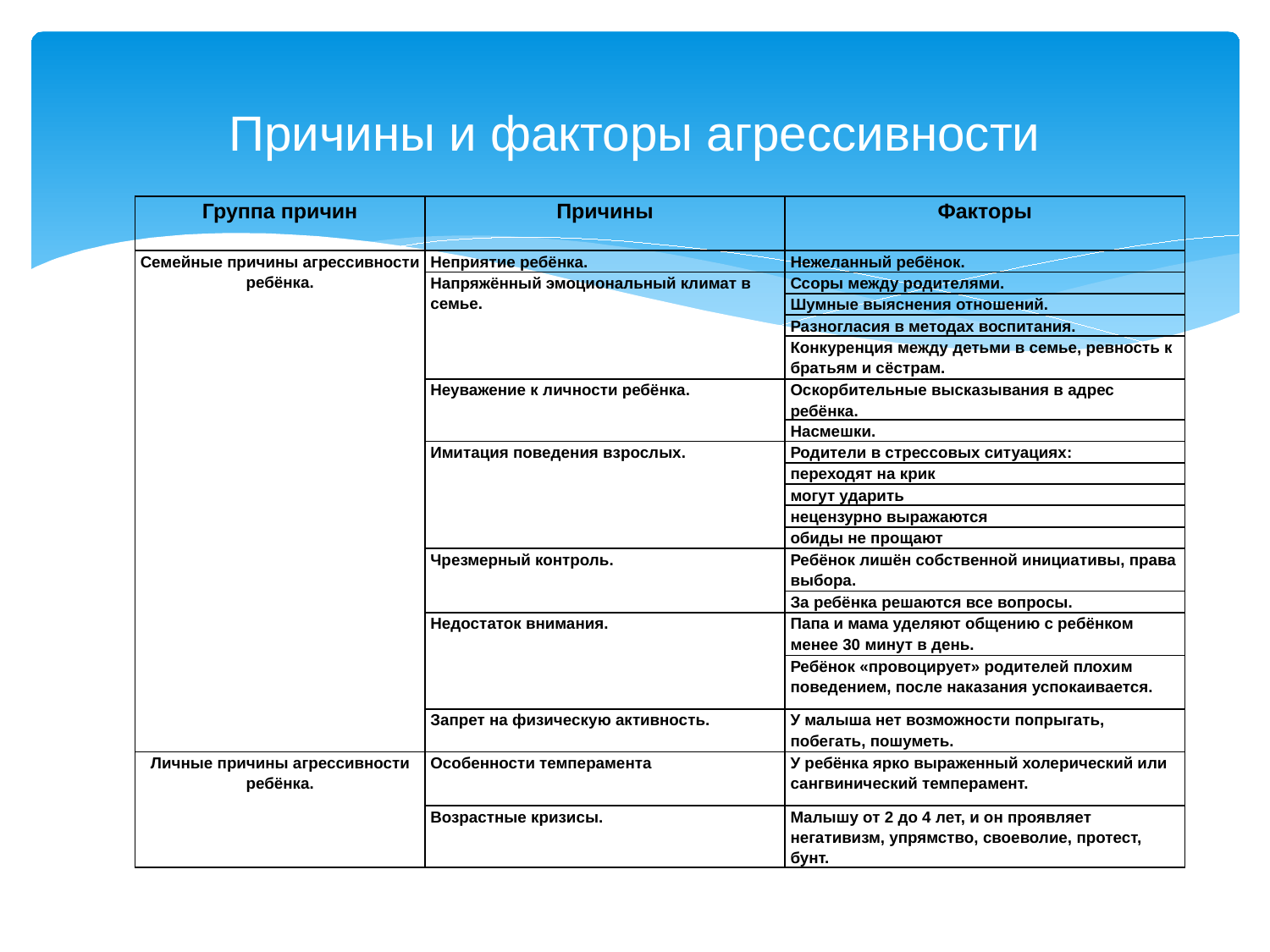

# Причины и факторы агрессивности
| Группа причин | Причины | Факторы |
| --- | --- | --- |
| Семейные причины агрессивности ребёнка. | Неприятие ребёнка. | Нежеланный ребёнок. |
|  | Напряжённый эмоциональный климат в семье. | Ссоры между родителями. |
|  |  | Шумные выяснения отношений. |
|  |  | Разногласия в методах воспитания. |
|  |  | Конкуренция между детьми в семье, ревность к братьям и сёстрам. |
|  | Неуважение к личности ребёнка. | Оскорбительные высказывания в адрес ребёнка. |
|  |  | Насмешки. |
|  | Имитация поведения взрослых. | Родители в стрессовых ситуациях: |
|  |  | переходят на крик |
|  |  | могут ударить |
|  |  | нецензурно выражаются |
|  |  | обиды не прощают |
|  | Чрезмерный контроль. | Ребёнок лишён собственной инициативы, права выбора. |
|  |  | За ребёнка решаются все вопросы. |
|  | Недостаток внимания. | Папа и мама уделяют общению с ребёнком менее 30 минут в день. |
|  |  | Ребёнок «провоцирует» родителей плохим поведением, после наказания успокаивается. |
|  | Запрет на физическую активность. | У малыша нет возможности попрыгать, побегать, пошуметь. |
| Личные причины агрессивности ребёнка. | Особенности темперамента | У ребёнка ярко выраженный холерический или сангвинический темперамент. |
|  | Возрастные кризисы. | Малышу от 2 до 4 лет, и он проявляет негативизм, упрямство, своеволие, протест, бунт. |